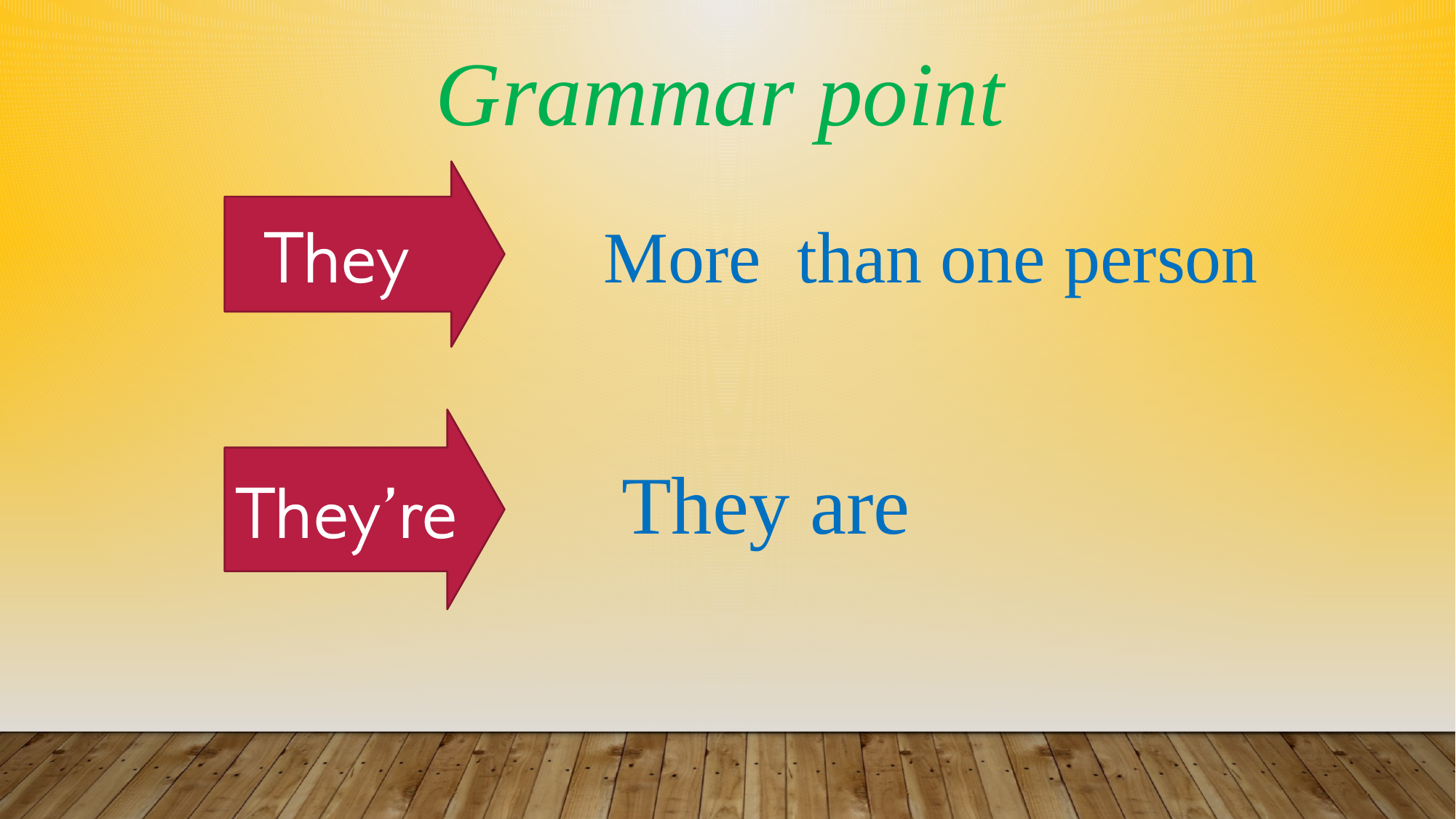

Grammar point
They
More  than one person
They’re
They are